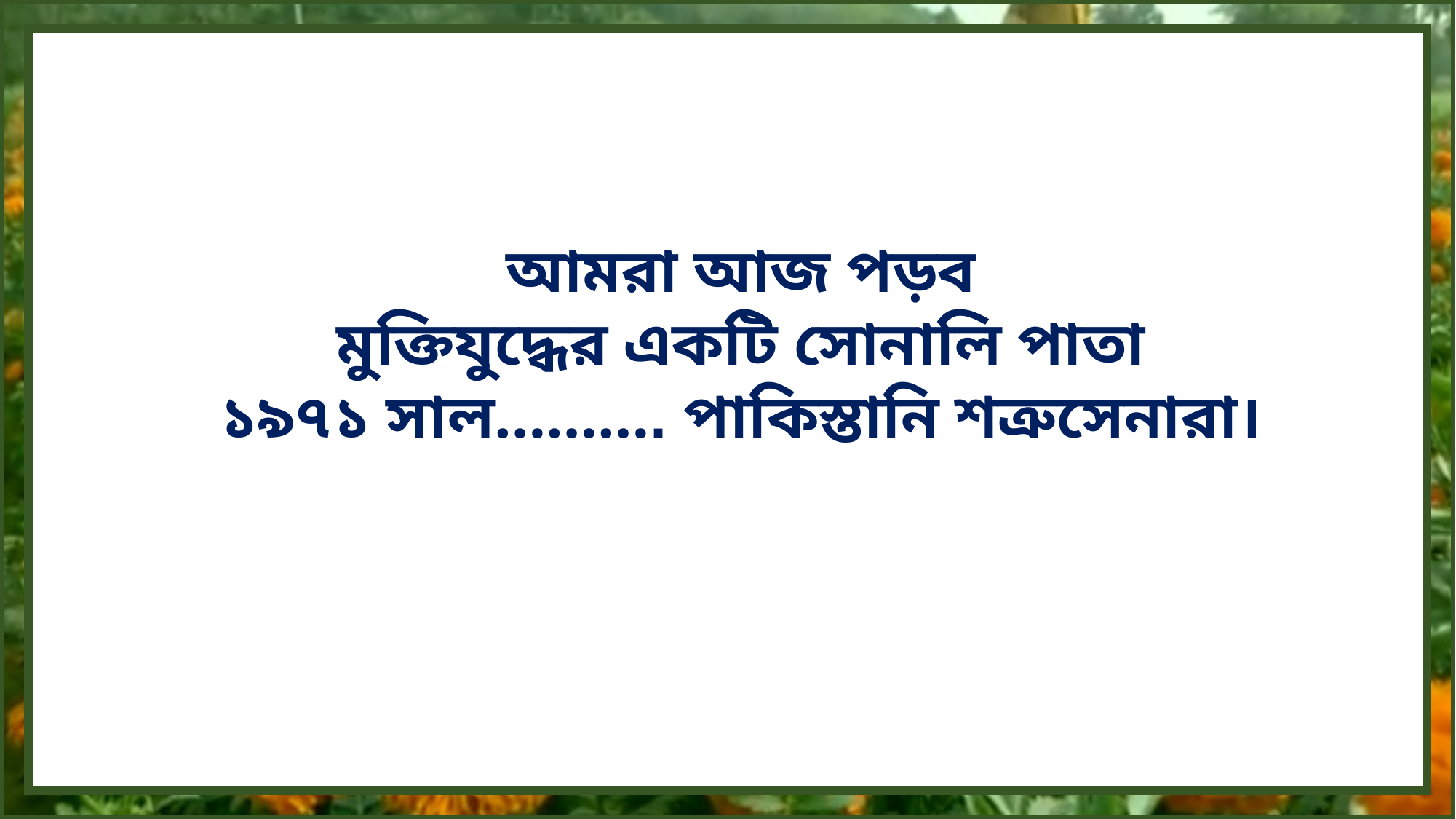

আমরা আজ পড়ব
মুক্তিযুদ্ধের একটি সোনালি পাতা
১৯৭১ সাল………. পাকিস্তানি শত্রুসেনারা।